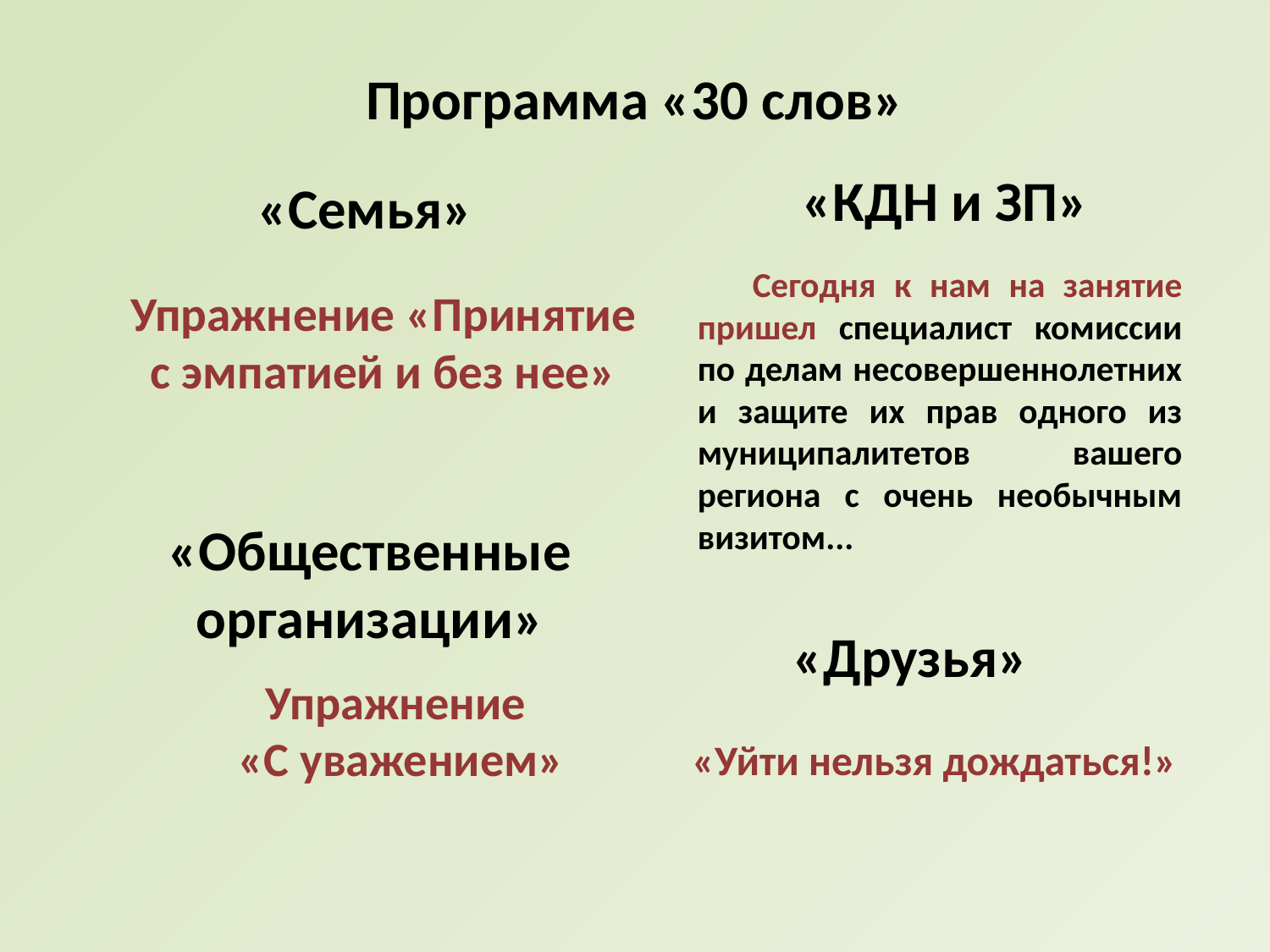

# Программа «30 слов»
«Семья»
«КДН и ЗП»
Сегодня к нам на занятие пришел специалист комиссии по делам несовершеннолетних и защите их прав одного из муниципалитетов вашего региона с очень необычным визитом...
Упражнение «Принятие с эмпатией и без нее»
«Общественные организации»
«Друзья»
Упражнение
«С уважением»

 «Уйти нельзя дождаться!»